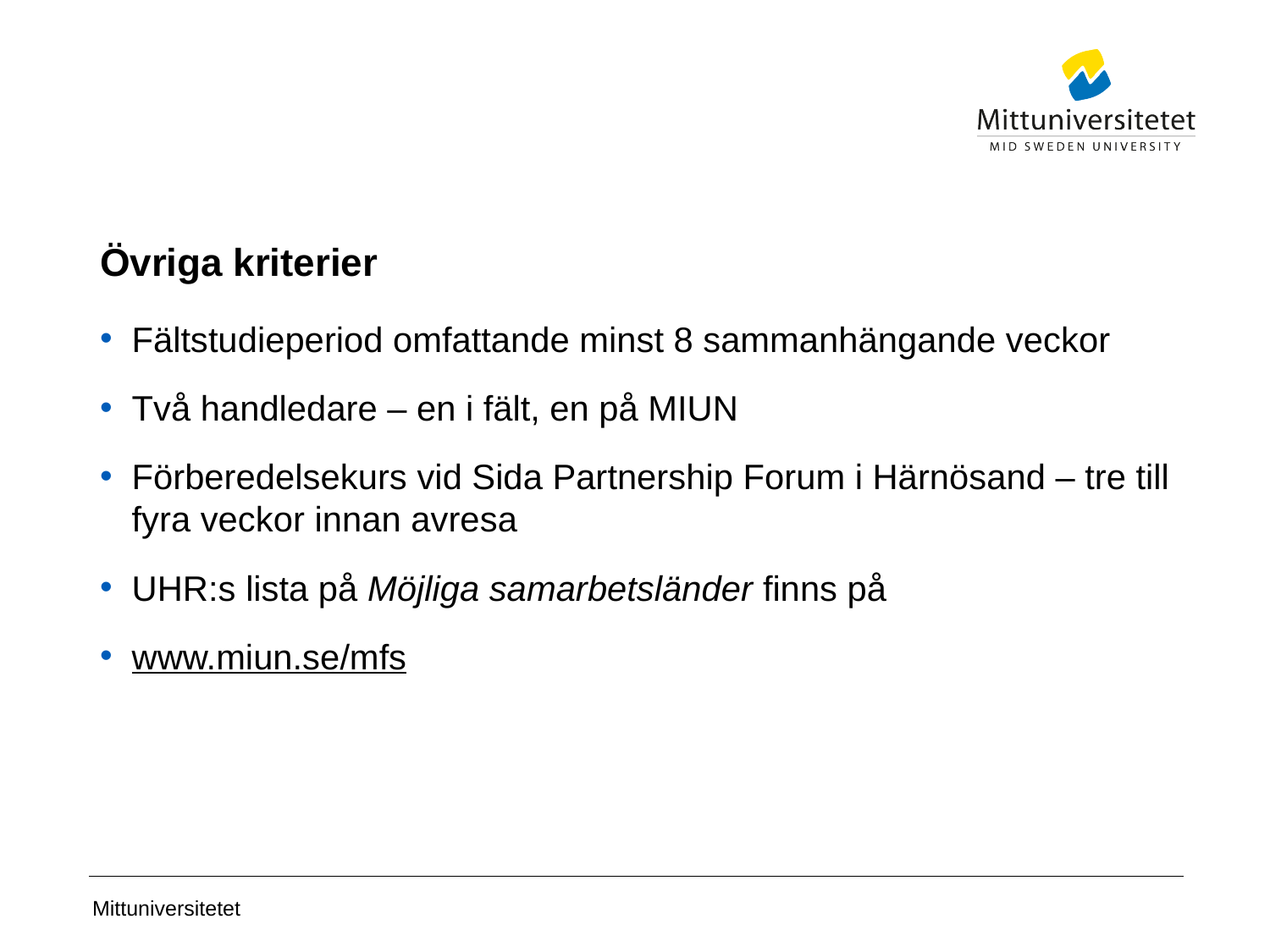

# Övriga kriterier
Fältstudieperiod omfattande minst 8 sammanhängande veckor
Två handledare – en i fält, en på MIUN
Förberedelsekurs vid Sida Partnership Forum i Härnösand – tre till fyra veckor innan avresa
UHR:s lista på Möjliga samarbetsländer finns på
www.miun.se/mfs